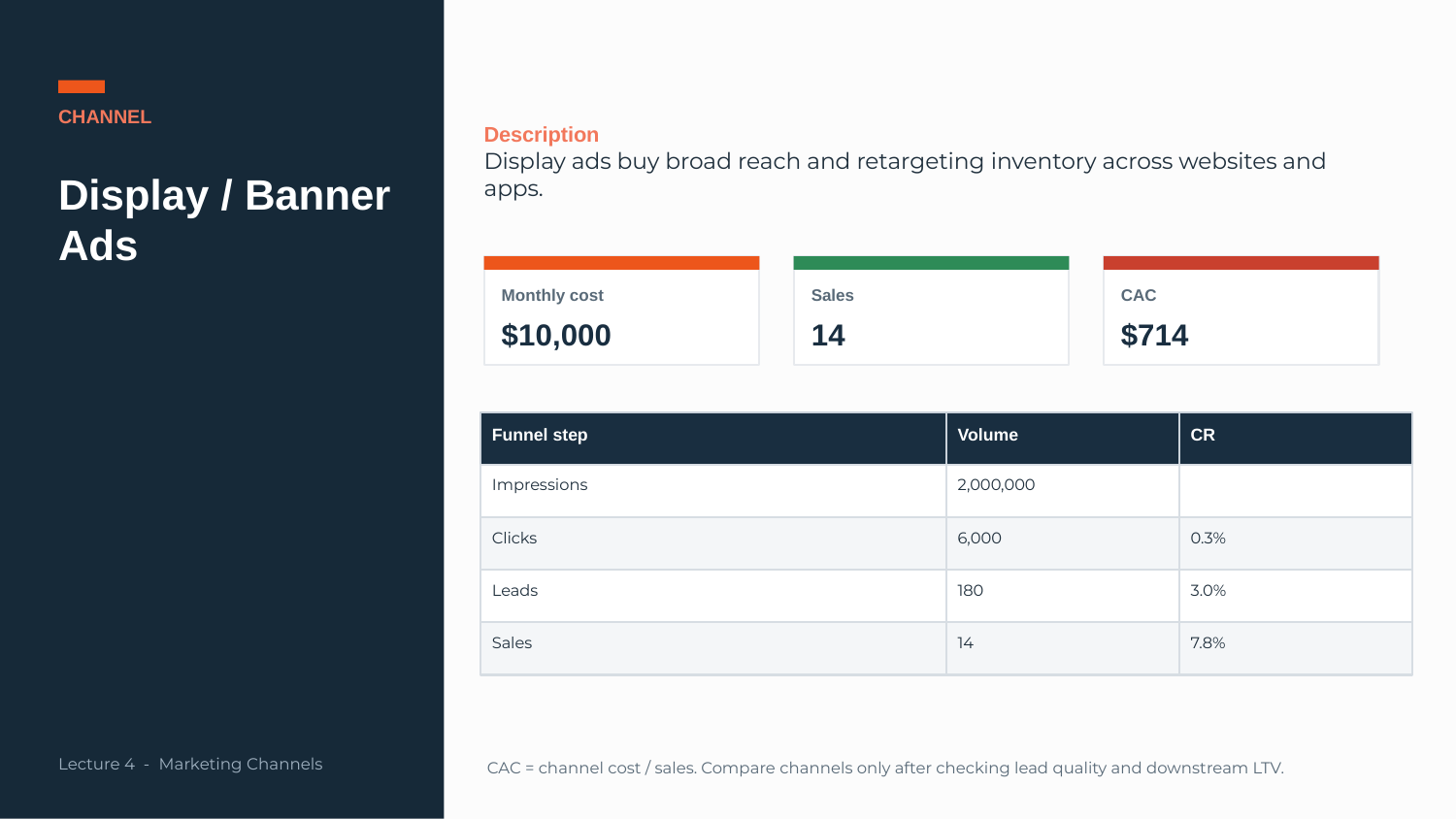

CHANNEL
Description
Display ads buy broad reach and retargeting inventory across websites and apps.
Display / Banner Ads

Monthly cost
Sales
CAC
$10,000
14
$714

Funnel step
Volume
CR

Impressions
2,000,000

Clicks
6,000
0.3%

Leads
180
3.0%

Sales
14
7.8%
Lecture 4  -  Marketing Channels
CAC = channel cost / sales. Compare channels only after checking lead quality and downstream LTV.